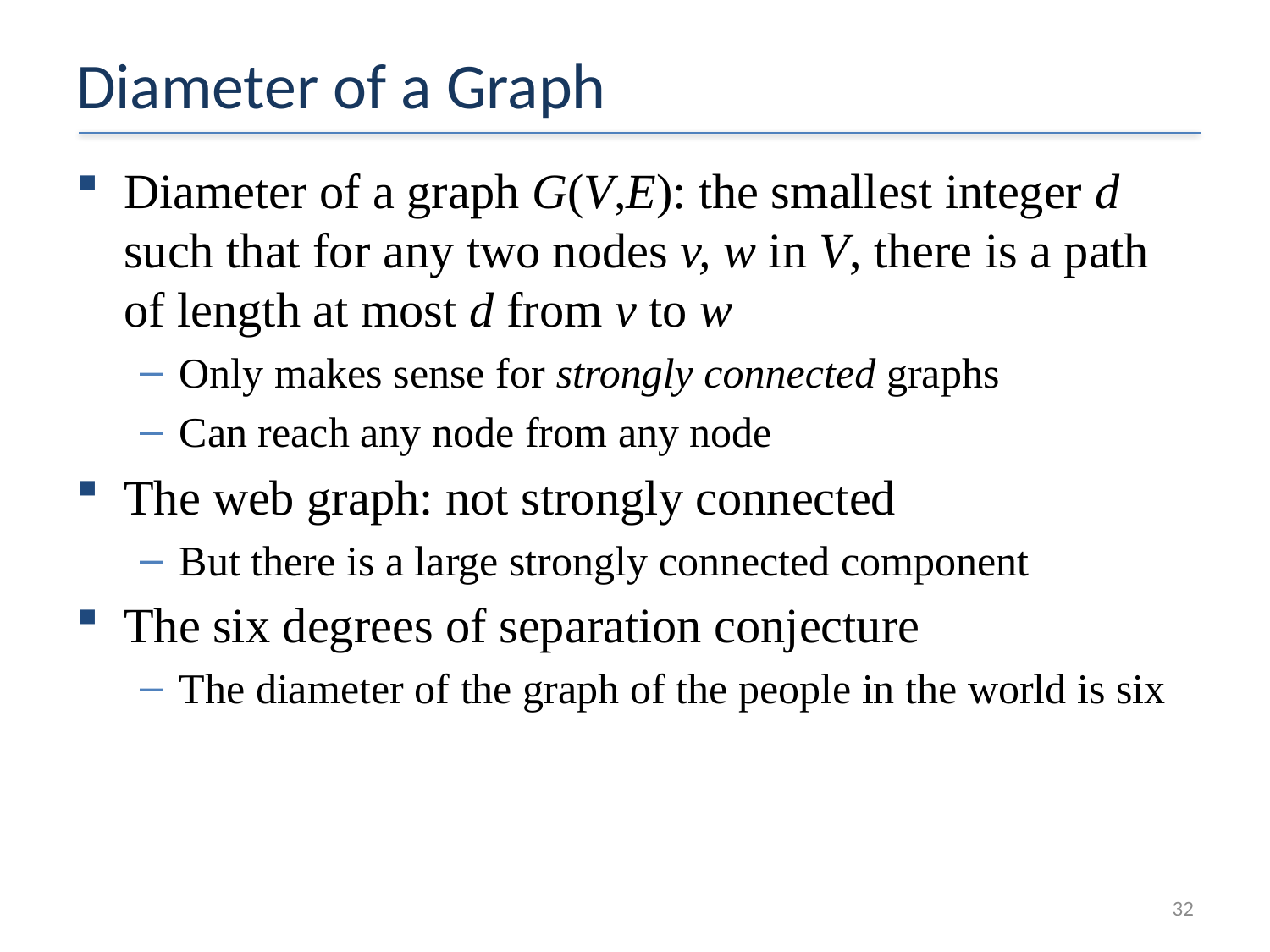

# Diameter of a Graph
Diameter of a graph G(V,E): the smallest integer d such that for any two nodes v, w in V, there is a path of length at most d from v to w
Only makes sense for strongly connected graphs
Can reach any node from any node
The web graph: not strongly connected
But there is a large strongly connected component
The six degrees of separation conjecture
The diameter of the graph of the people in the world is six
32